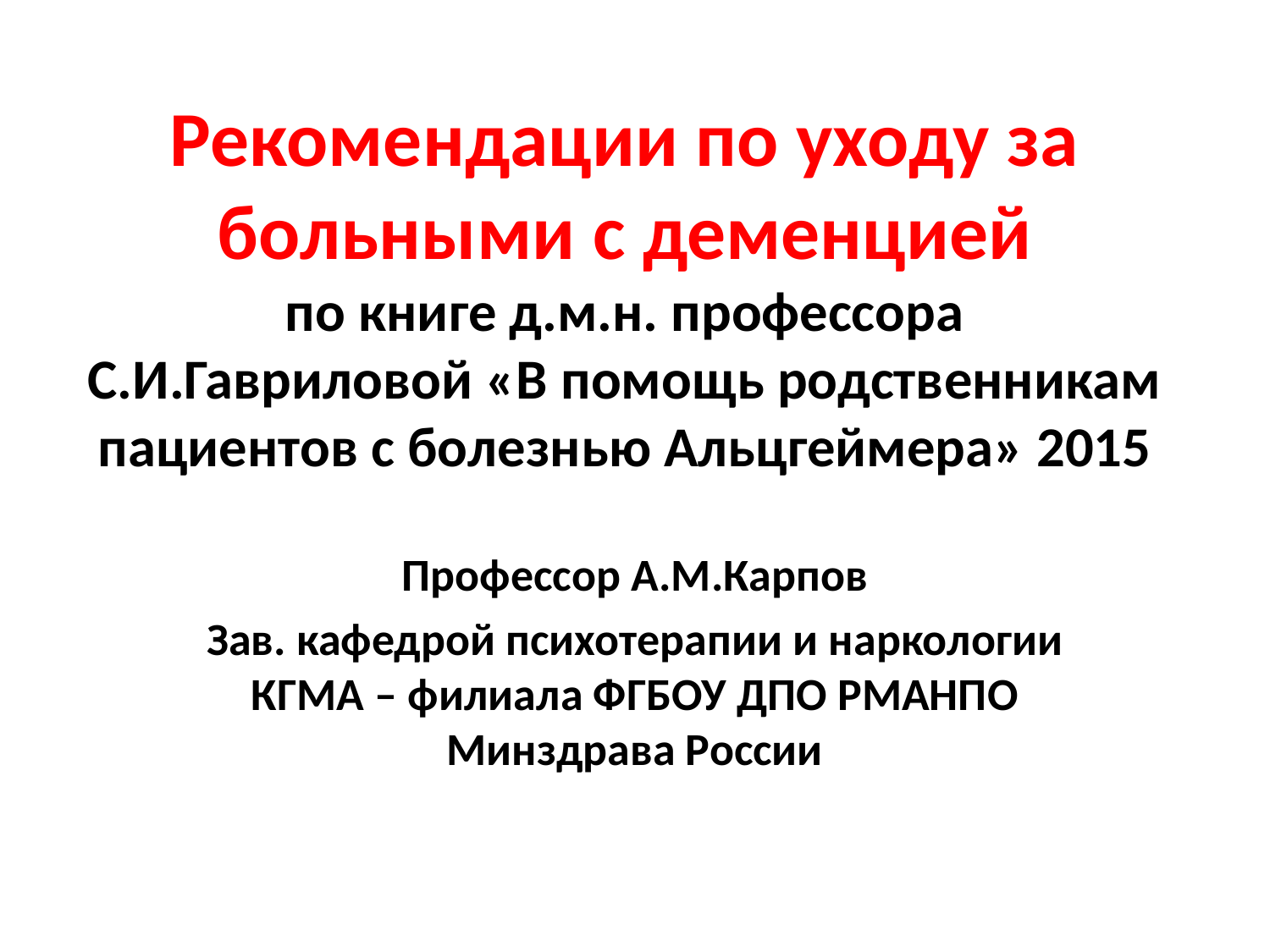

# Рекомендации по уходу за больными с деменцией по книге д.м.н. профессора С.И.Гавриловой «В помощь родственникам пациентов с болезнью Альцгеймера» 2015
Профессор А.М.Карпов
Зав. кафедрой психотерапии и наркологии КГМА – филиала ФГБОУ ДПО РМАНПО Минздрава России